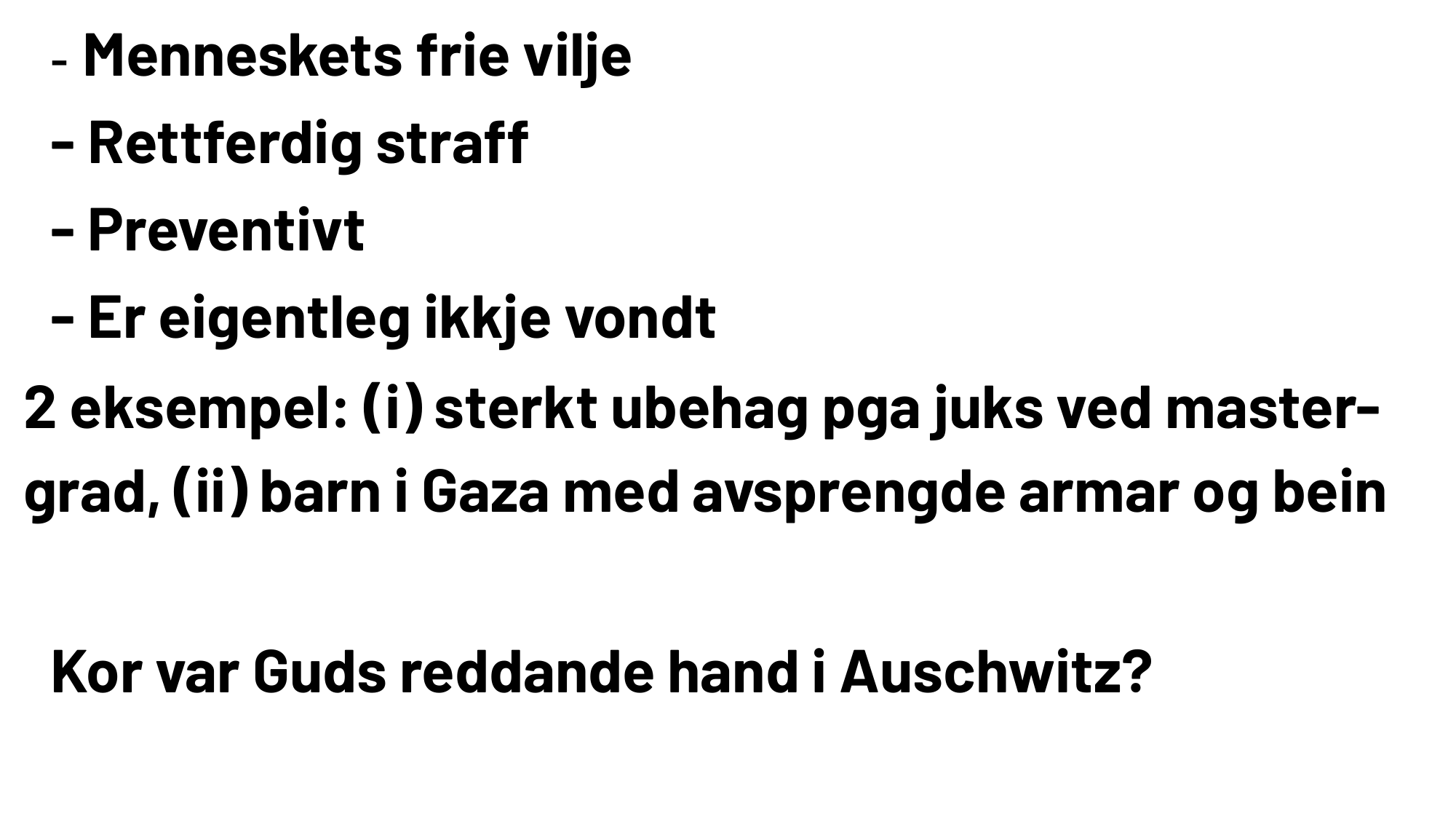

- Menneskets frie vilje
	- Rettferdig straff
	- Preventivt
	- Er eigentleg ikkje vondt
2 eksempel: (i) sterkt ubehag pga juks ved master-grad, (ii) barn i Gaza med avsprengde armar og bein

	Kor var Guds reddande hand i Auschwitz?

#